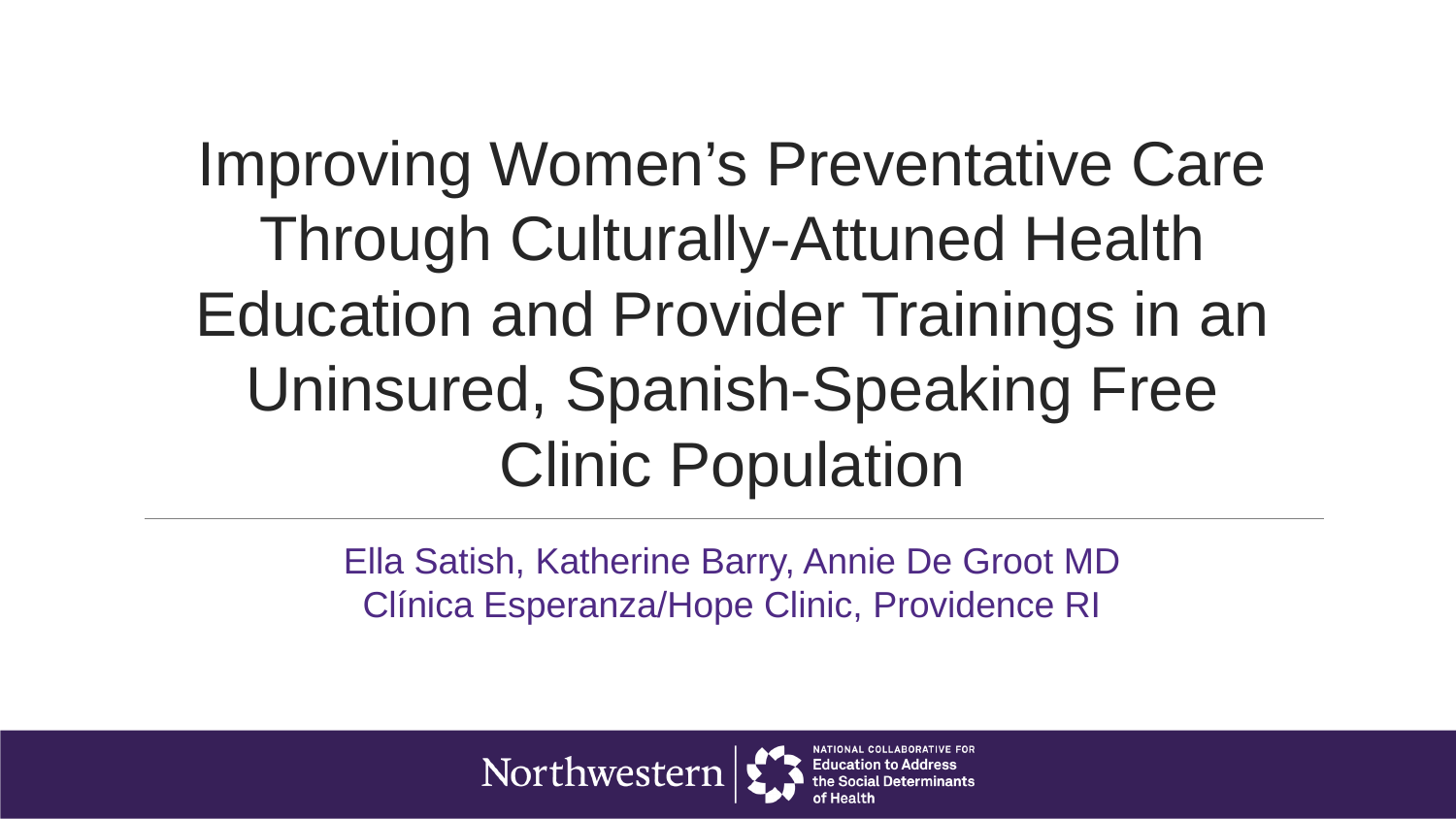

# Improving Women’s Preventative Care Through Culturally-Attuned Health Education and Provider Trainings in an Uninsured, Spanish-Speaking Free Clinic Population
Ella Satish, Katherine Barry, Annie De Groot MD
Clínica Esperanza/Hope Clinic, Providence RI